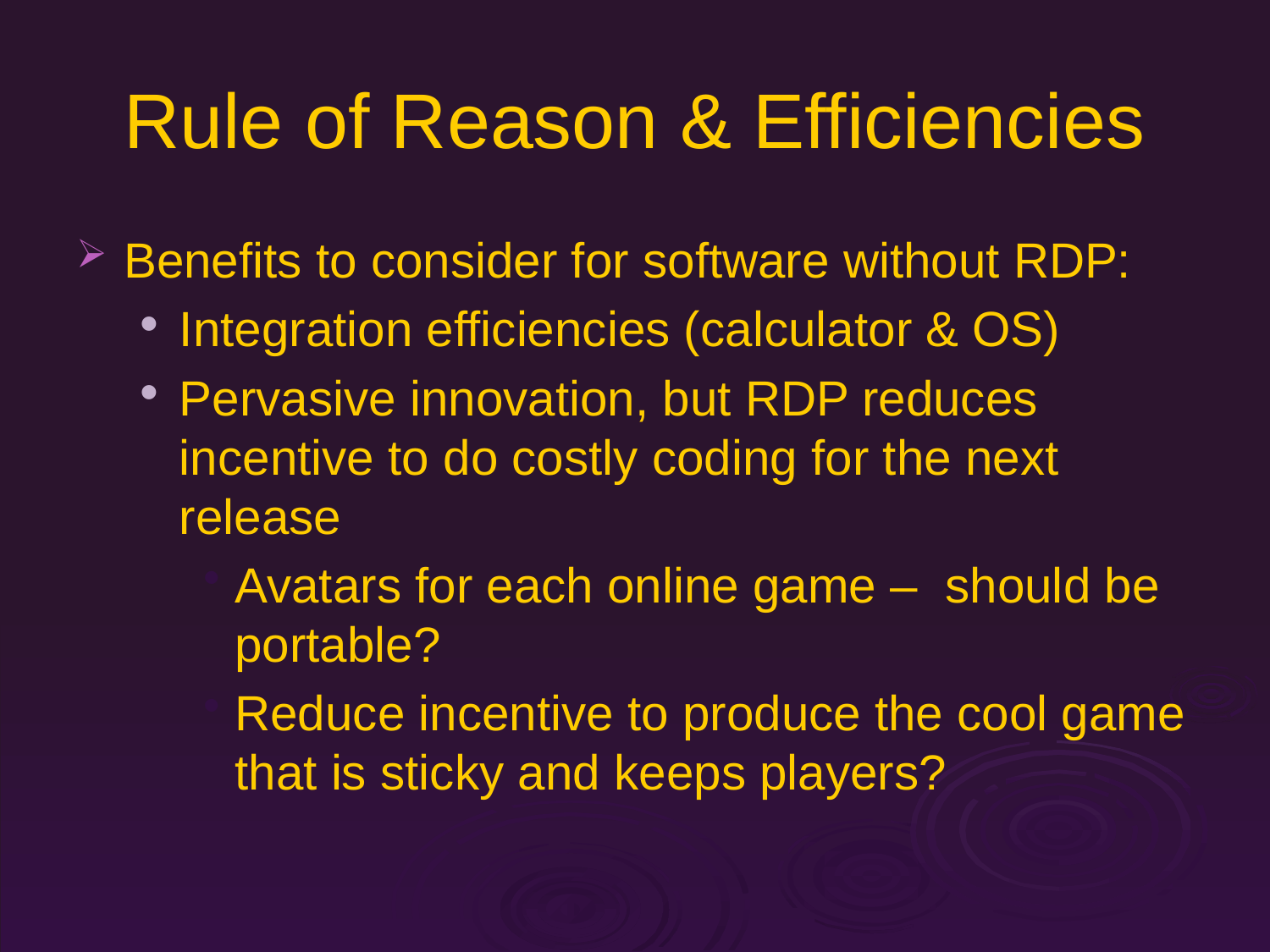

# Rule of Reason & Efficiencies
Benefits to consider for software without RDP:
Integration efficiencies (calculator & OS)
Pervasive innovation, but RDP reduces incentive to do costly coding for the next release
Avatars for each online game –  should be portable?
Reduce incentive to produce the cool game that is sticky and keeps players?